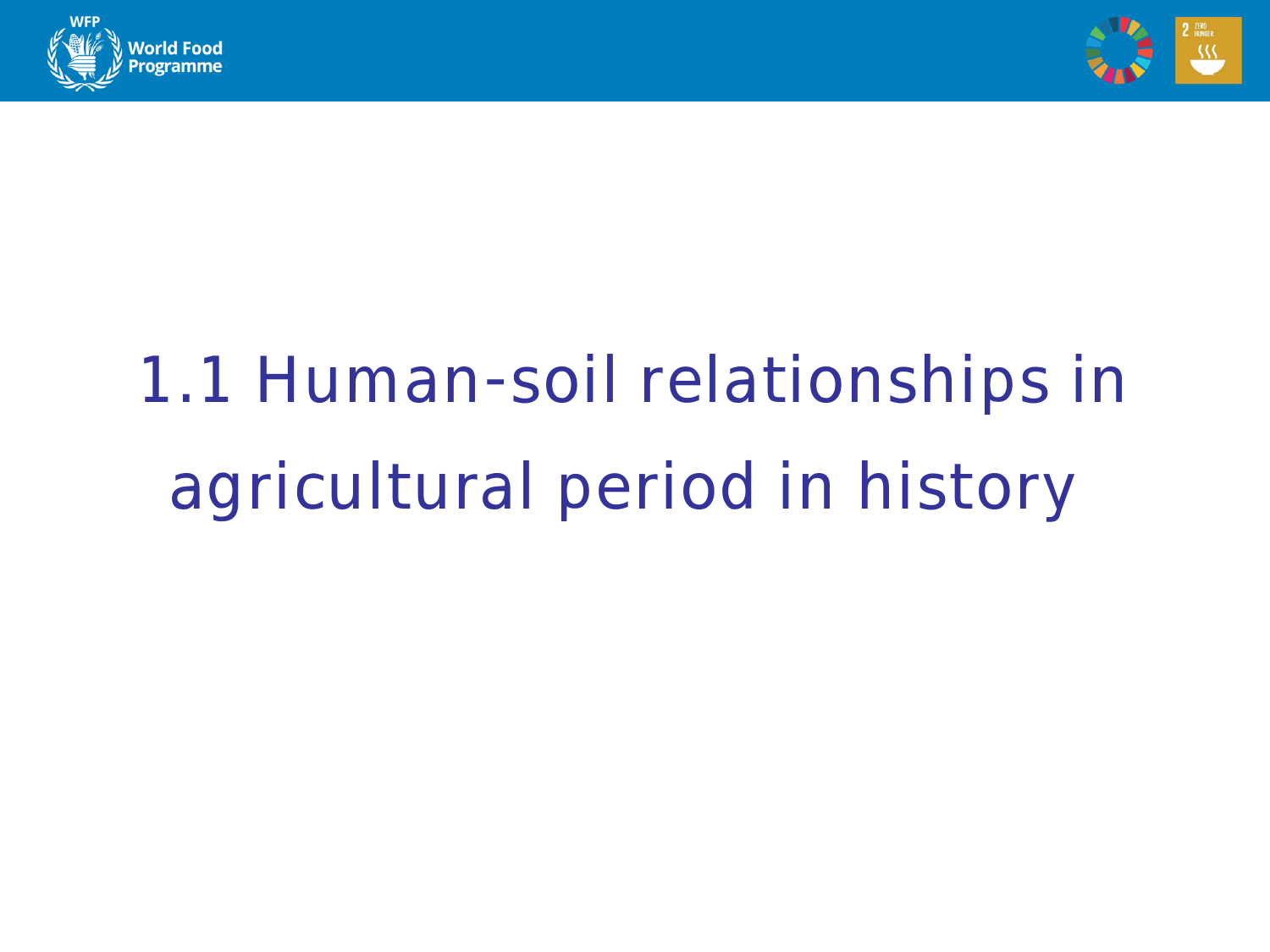

# 1.1 Human-soil relationships in agricultural period in history